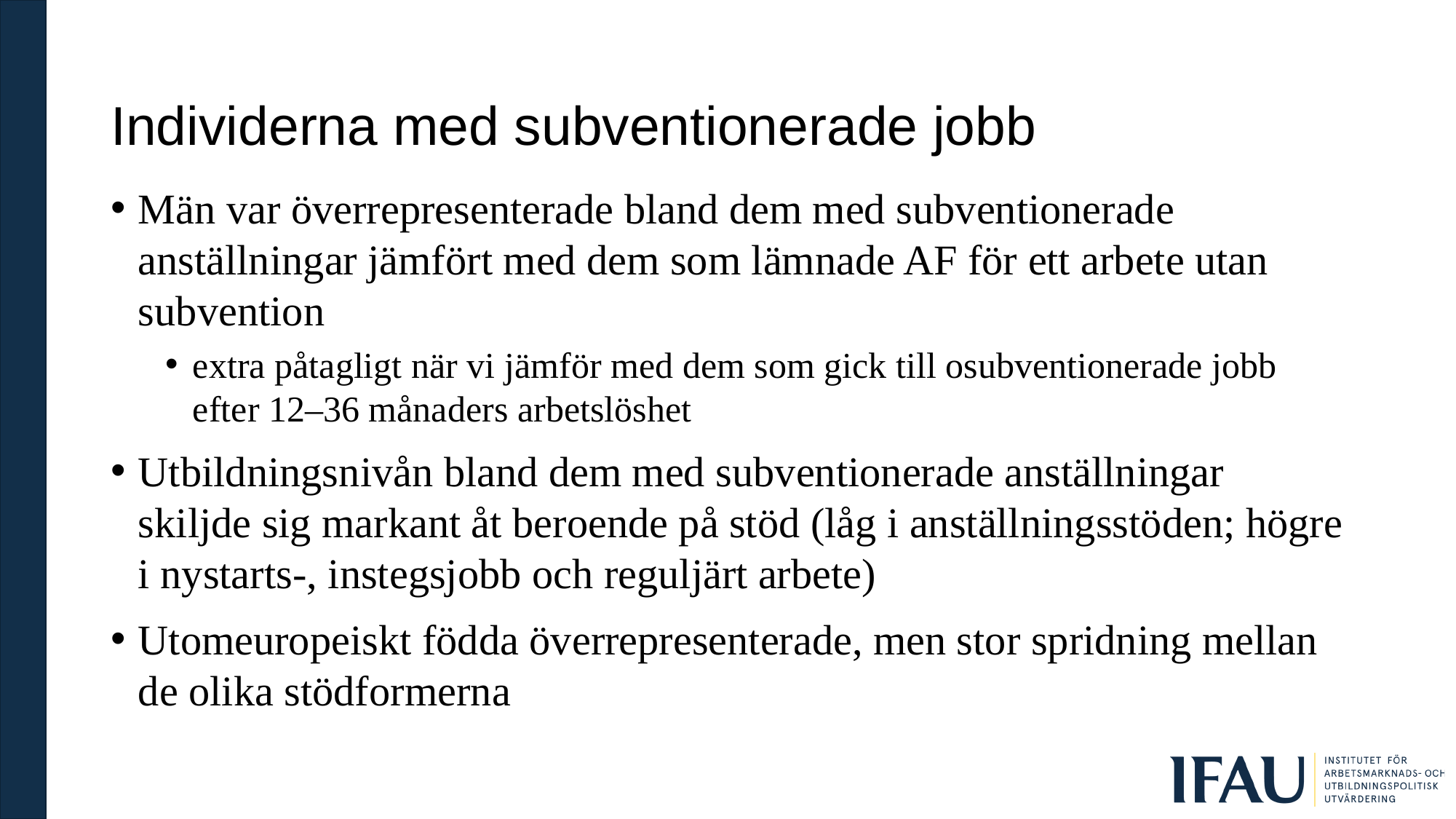

# Individerna med subventionerade jobb
Män var överrepresenterade bland dem med subventionerade anställningar jämfört med dem som lämnade AF för ett arbete utan subvention
extra påtagligt när vi jämför med dem som gick till osubventionerade jobb efter 12–36 månaders arbetslöshet
Utbildningsnivån bland dem med subventionerade anställningar skiljde sig markant åt beroende på stöd (låg i anställningsstöden; högre i nystarts-, instegsjobb och reguljärt arbete)
Utomeuropeiskt födda överrepresenterade, men stor spridning mellan de olika stödformerna